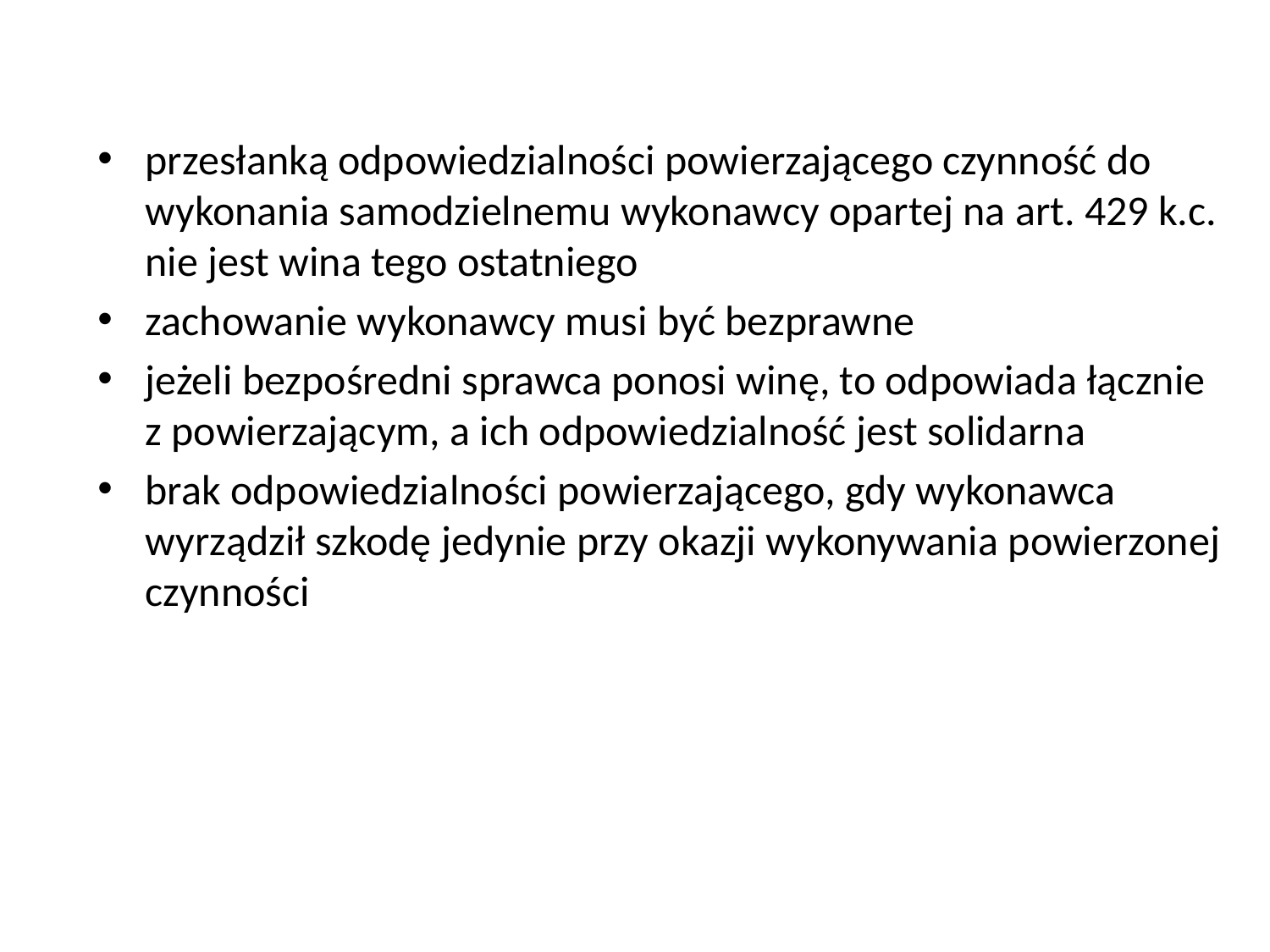

przesłanką odpowiedzialności powierzającego czynność do wykonania samodzielnemu wykonawcy opartej na art. 429 k.c. nie jest wina tego ostatniego
zachowanie wykonawcy musi być bezprawne
jeżeli bezpośredni sprawca ponosi winę, to odpowiada łącznie z powierzającym, a ich odpowiedzialność jest solidarna
brak odpowiedzialności powierzającego, gdy wykonawca wyrządził szkodę jedynie przy okazji wykonywania powierzonej czynności